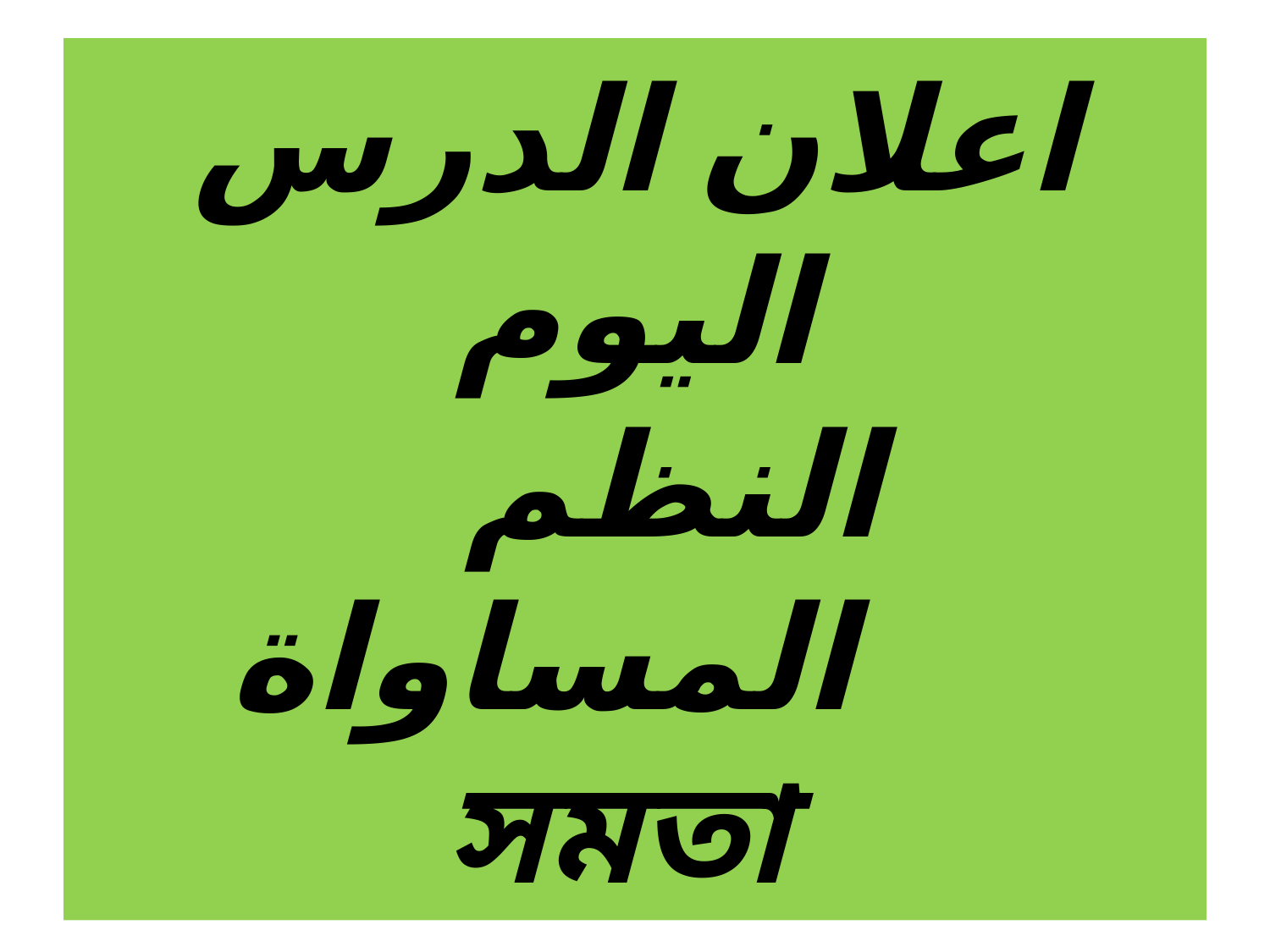

# اعلان الدرس اليوم النظم المساواة      সমতা